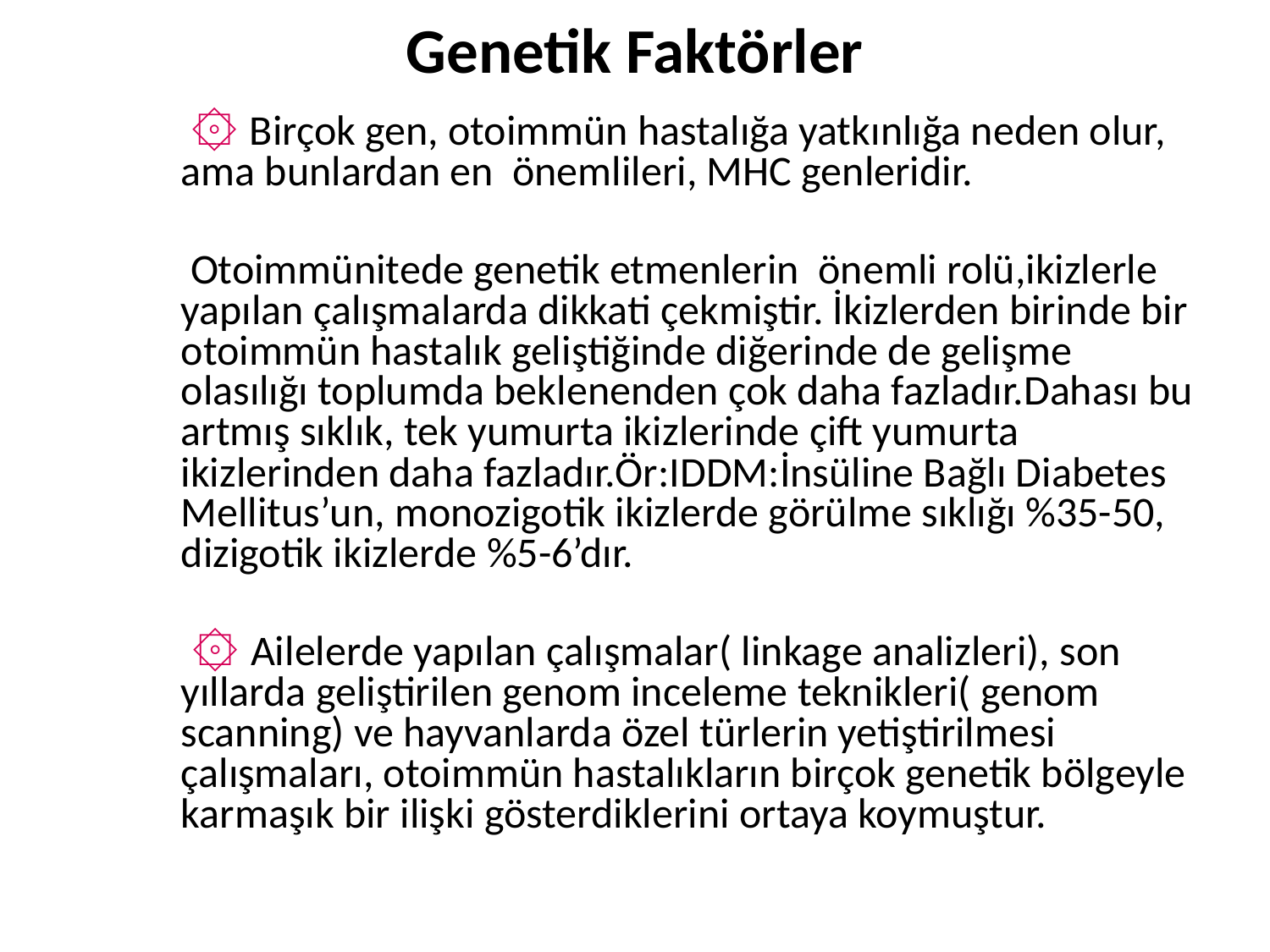

# Genetik Faktörler
	 ۞ Birçok gen, otoimmün hastalığa yatkınlığa neden olur, ama bunlardan en  önemlileri, MHC genleridir.

	 Otoimmünitede genetik etmenlerin  önemli rolü,ikizlerle yapılan çalışmalarda dikkati çekmiştir. İkizlerden birinde bir otoimmün hastalık geliştiğinde diğerinde de gelişme olasılığı toplumda beklenenden çok daha fazladır.Dahası bu artmış sıklık, tek yumurta ikizlerinde çift yumurta ikizlerinden daha fazladır.Ör:IDDM:İnsüline Bağlı Diabetes Mellitus’un, monozigotik ikizlerde görülme sıklığı %35-50, dizigotik ikizlerde %5-6’dır.

	 ۞ Ailelerde yapılan çalışmalar( linkage analizleri), son yıllarda geliştirilen genom inceleme teknikleri( genom scanning) ve hayvanlarda özel türlerin yetiştirilmesi çalışmaları, otoimmün hastalıkların birçok genetik bölgeyle karmaşık bir ilişki gösterdiklerini ortaya koymuştur.